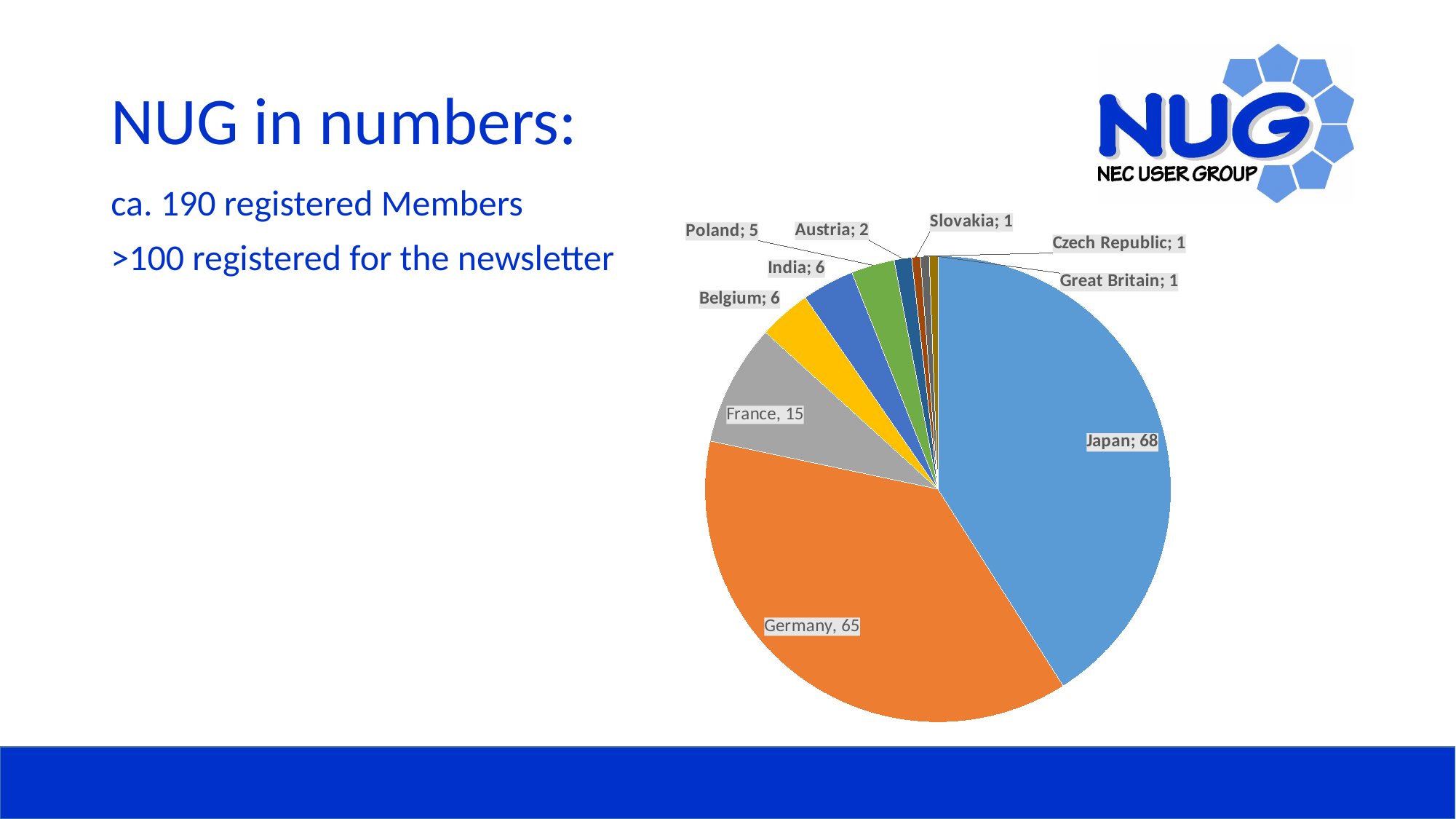

# NUG in numbers:
ca. 190 registered Members
>100 registered for the newsletter

### Chart

| Category | Total |
|---|---|
| Japan | 68.0 |
| Germany | 62.0 |
| France | 14.0 |
| Belgium | 6.0 |
| India | 6.0 |
| Poland | 5.0 |
| Austria | 2.0 |
| Slovakia | 1.0 |
| Czech Republic | 1.0 |
| Great Britain | 1.0 |